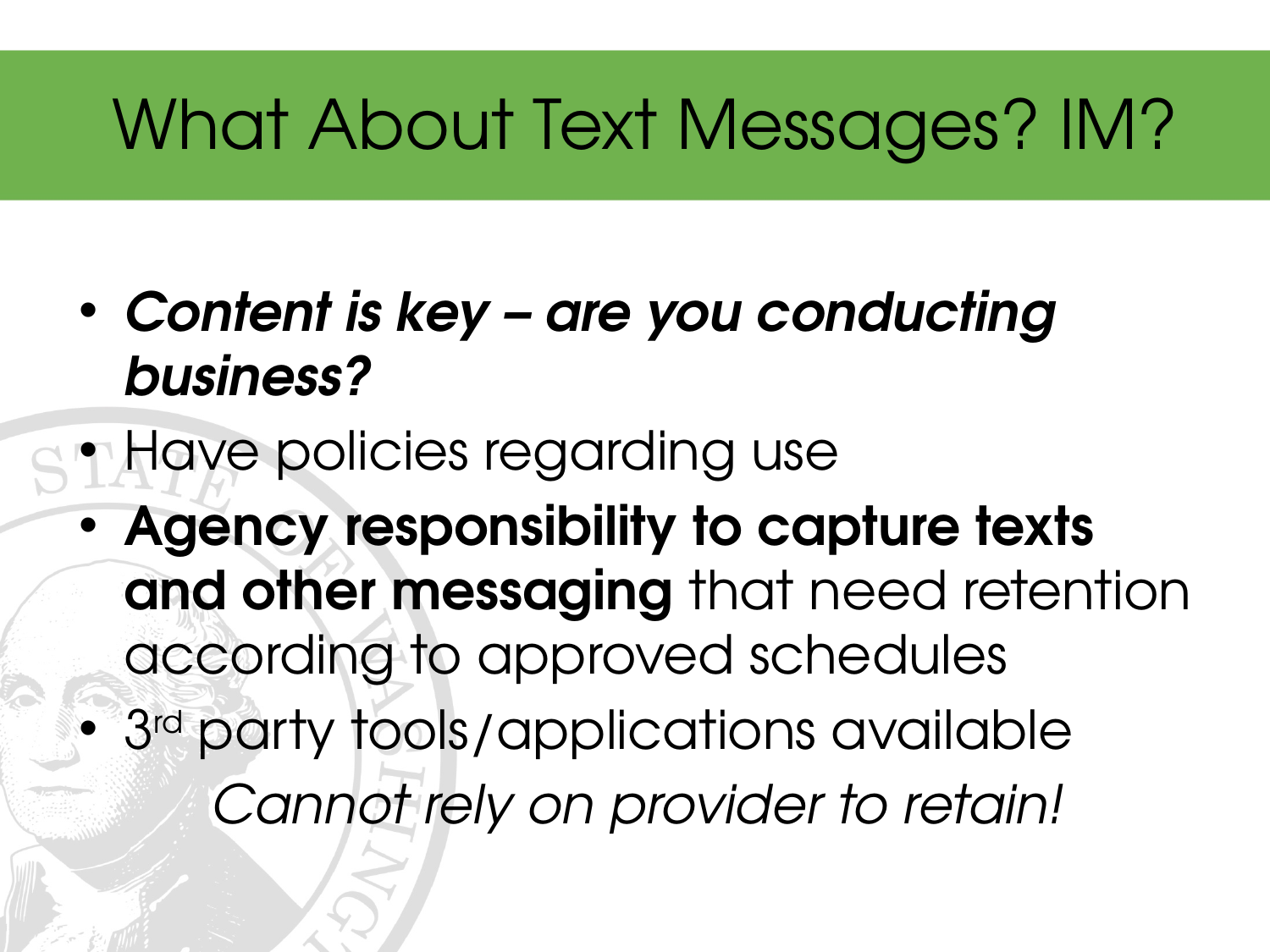

# What About Text Messages? IM?
Content is key – are you conducting business?
Have policies regarding use
Agency responsibility to capture texts and other messaging that need retention according to approved schedules
3rd party tools/applications available
Cannot rely on provider to retain!